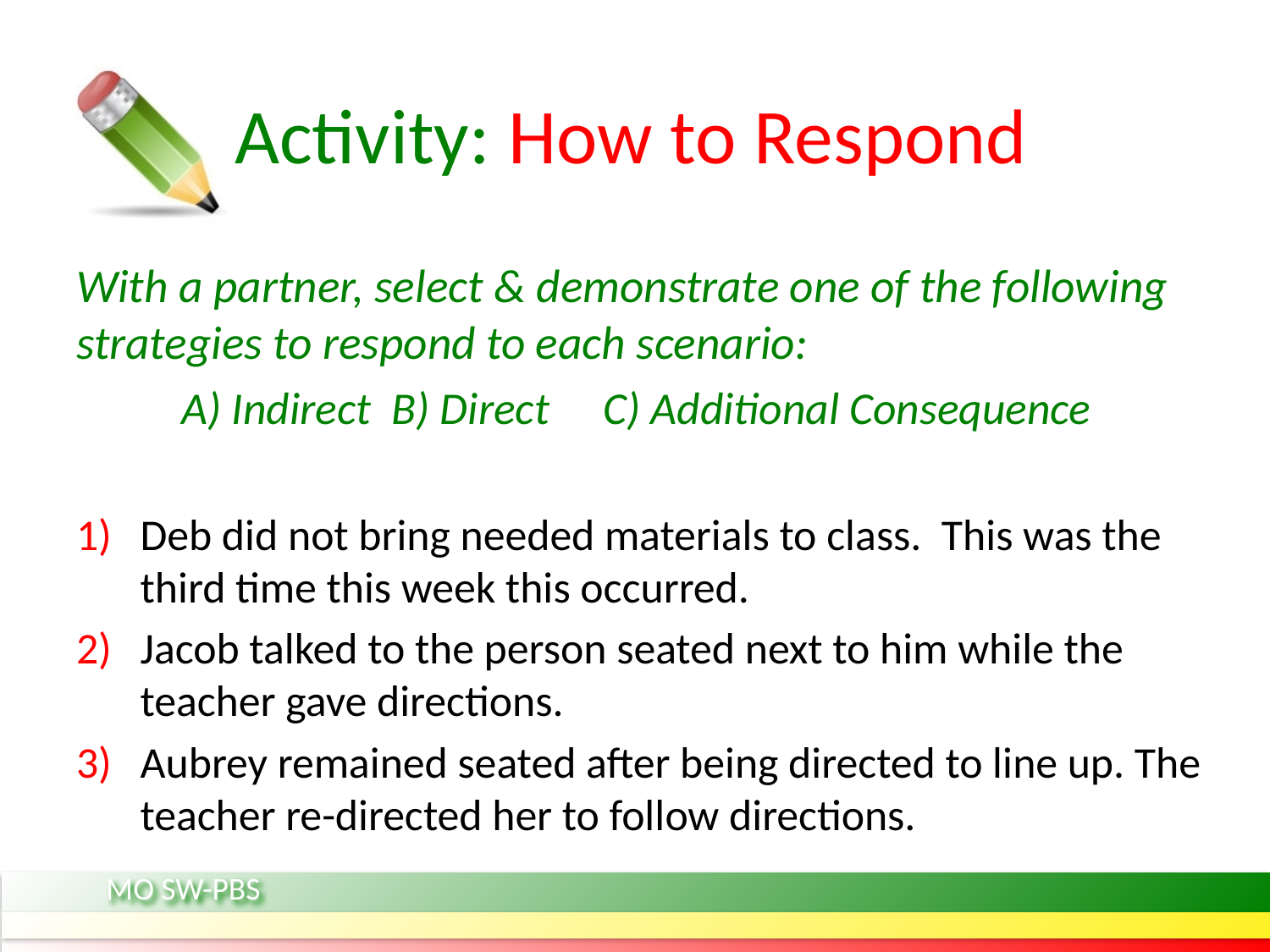

# Activity: How to Respond
With a partner, select & demonstrate one of the following strategies to respond to each scenario:
	A) Indirect  B) Direct	C) Additional Consequence

Deb did not bring needed materials to class.  This was the third time this week this occurred.
Jacob talked to the person seated next to him while the teacher gave directions.
Aubrey remained seated after being directed to line up. The teacher re-directed her to follow directions.